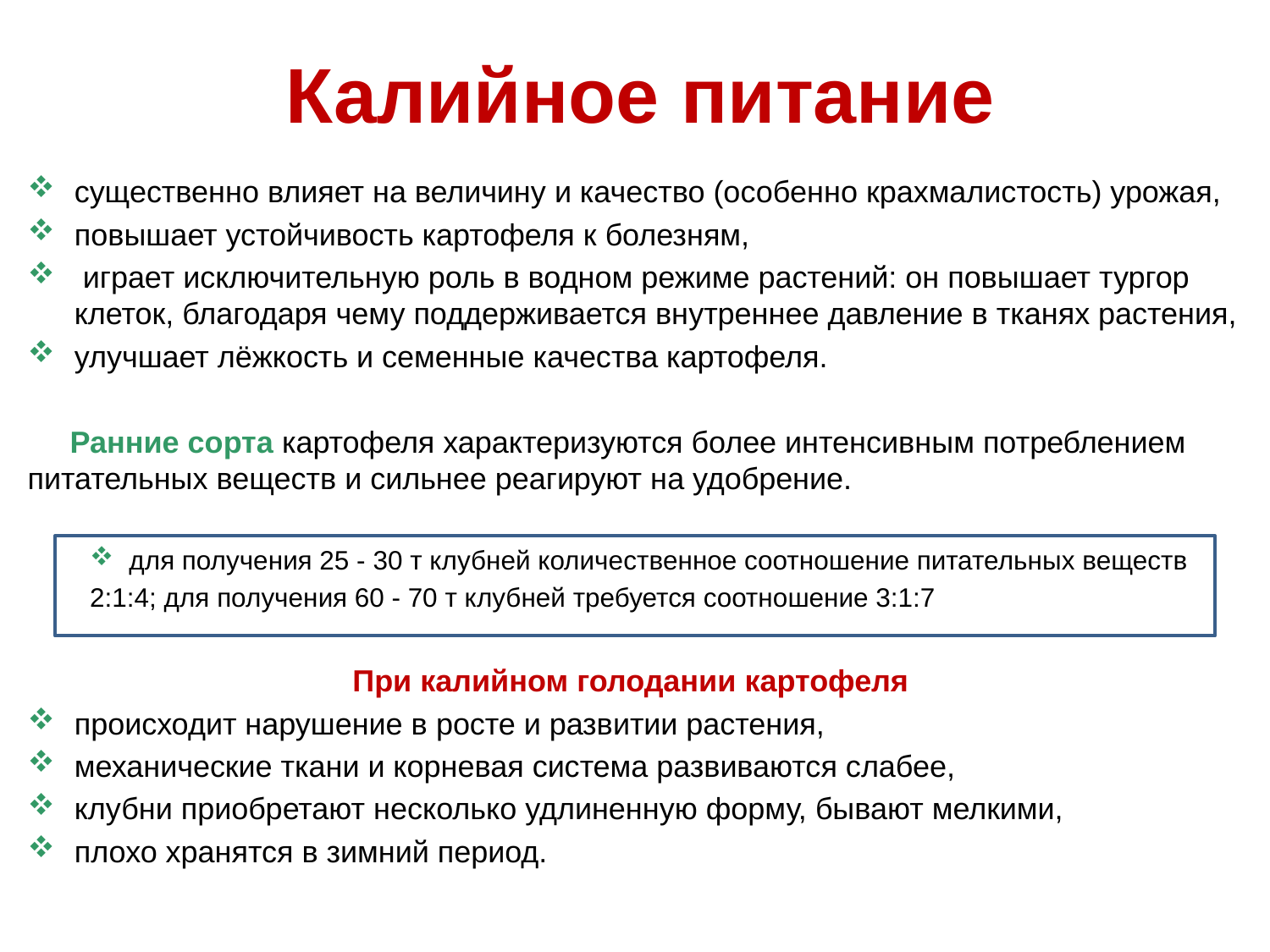

# Калийное питание
существенно влияет на величину и качество (особенно крахмалистость) урожая,
повышает устойчивость картофеля к болезням,
 играет исключительную роль в водном режиме растений: он повышает тургор клеток, благодаря чему поддерживается внутреннее давление в тканях растения,
улучшает лёжкость и семенные качества картофеля.

     Ранние сорта картофеля характеризуются более интенсивным потреблением питательных веществ и сильнее реагируют на удобрение.

для получения 25 - 30 т клубней количественное соотношение питательных веществ
2:1:4; для получения 60 - 70 т клубней требуется соотношение 3:1:7

При калийном голодании картофеля
происходит нарушение в росте и развитии растения,
механические ткани и корневая система развиваются слабее,
клубни приобретают несколько удлиненную форму, бывают мелкими,
плохо хранятся в зимний период.